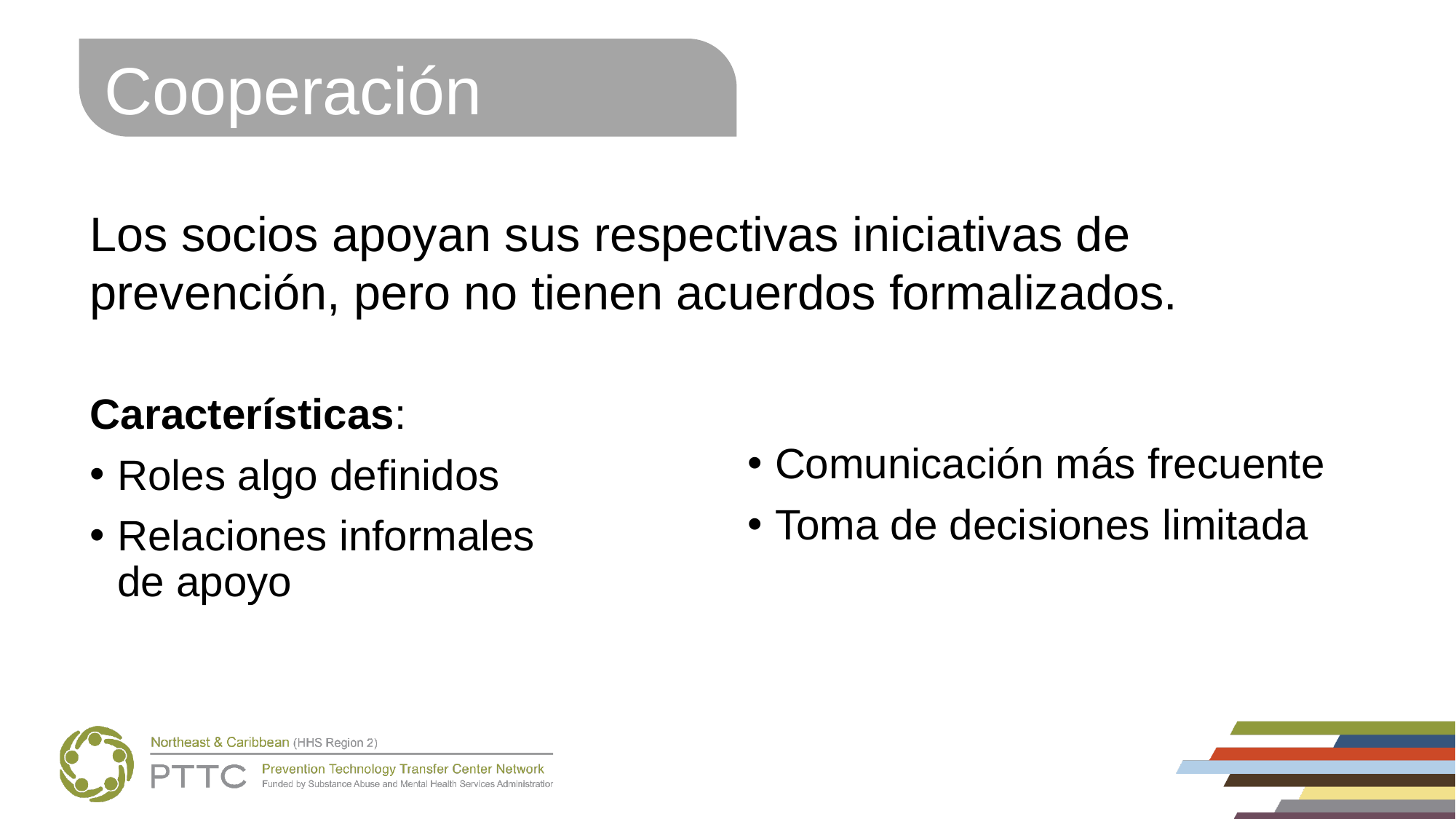

Cooperación
Los socios apoyan sus respectivas iniciativas de prevención, pero no tienen acuerdos formalizados.
Características:
Roles algo definidos
Relaciones informales      de apoyo
Comunicación más frecuente
Toma de decisiones limitada